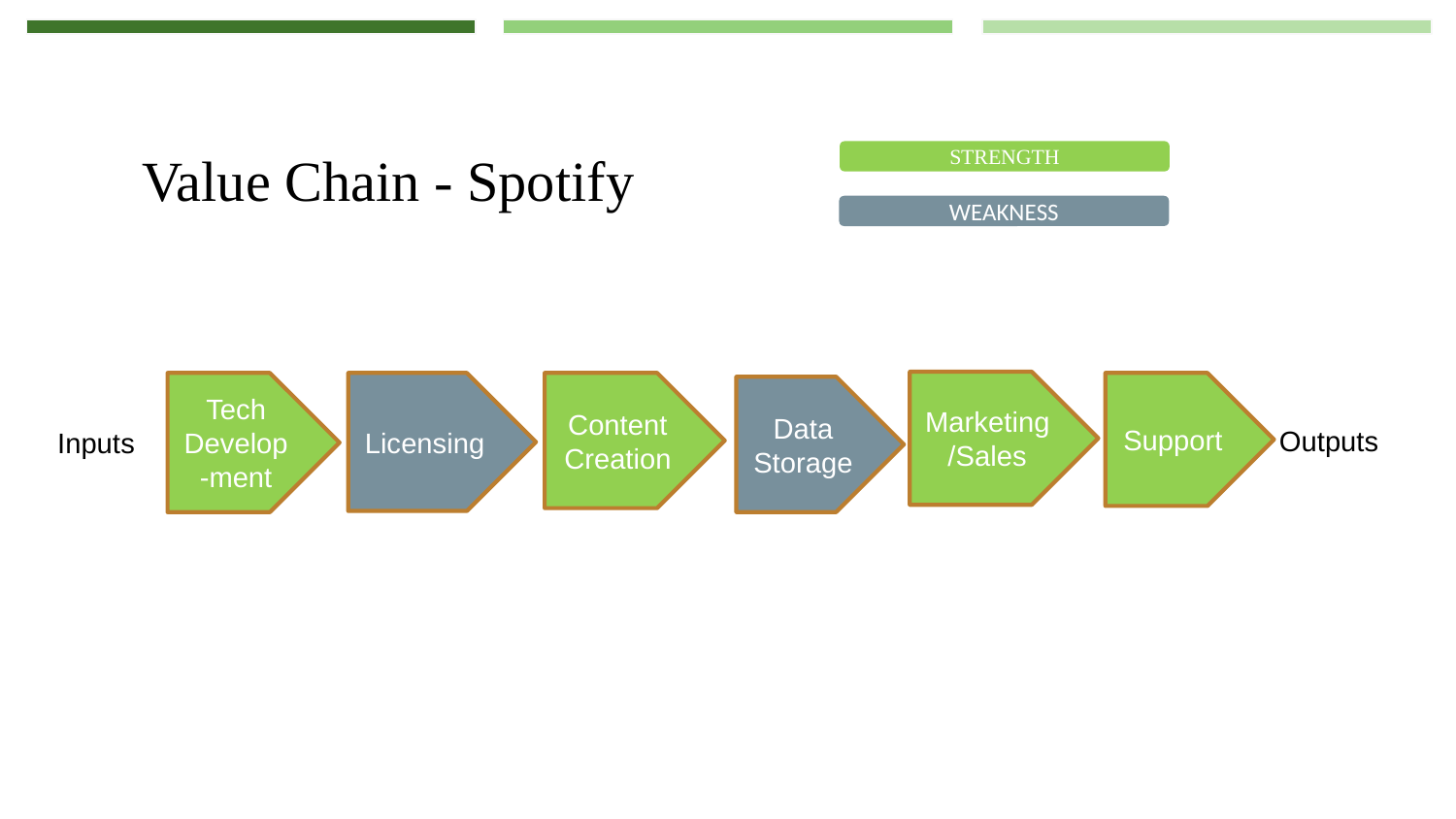

Value Chain - Spotify
STRENGTH
WEAKNESS

Marketing/Sales
Tech Develop-ment
Licensing
Content Creation
Support
Data Storage
Outputs
Inputs